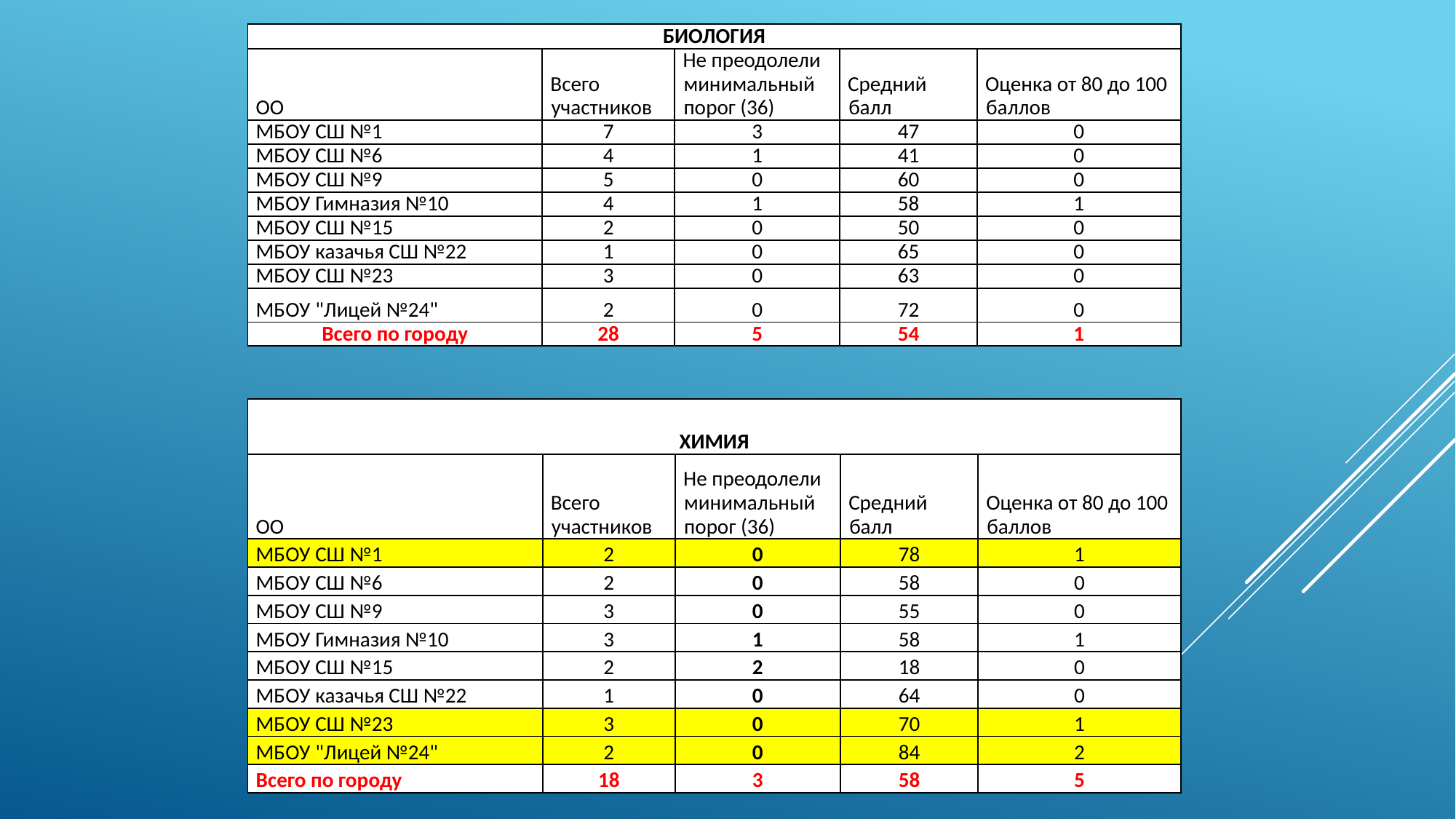

| БИОЛОГИЯ |  |  |  |  |
| --- | --- | --- | --- | --- |
| ОО | Всего участников | Не преодолели минимальный порог (36) | Средний балл | Оценка от 80 до 100 баллов |
| МБОУ СШ №1 | 7 | 3 | 47 | 0 |
| МБОУ СШ №6 | 4 | 1 | 41 | 0 |
| МБОУ СШ №9 | 5 | 0 | 60 | 0 |
| МБОУ Гимназия №10 | 4 | 1 | 58 | 1 |
| МБОУ СШ №15 | 2 | 0 | 50 | 0 |
| МБОУ казачья СШ №22 | 1 | 0 | 65 | 0 |
| МБОУ СШ №23 | 3 | 0 | 63 | 0 |
| МБОУ "Лицей №24" | 2 | 0 | 72 | 0 |
| Всего по городу | 28 | 5 | 54 | 1 |
| ХИМИЯ |  |  |  |  |
| --- | --- | --- | --- | --- |
| ОО | Всего участников | Не преодолели минимальный порог (36) | Средний балл | Оценка от 80 до 100 баллов |
| МБОУ СШ №1 | 2 | 0 | 78 | 1 |
| МБОУ СШ №6 | 2 | 0 | 58 | 0 |
| МБОУ СШ №9 | 3 | 0 | 55 | 0 |
| МБОУ Гимназия №10 | 3 | 1 | 58 | 1 |
| МБОУ СШ №15 | 2 | 2 | 18 | 0 |
| МБОУ казачья СШ №22 | 1 | 0 | 64 | 0 |
| МБОУ СШ №23 | 3 | 0 | 70 | 1 |
| МБОУ "Лицей №24" | 2 | 0 | 84 | 2 |
| Всего по городу | 18 | 3 | 58 | 5 |